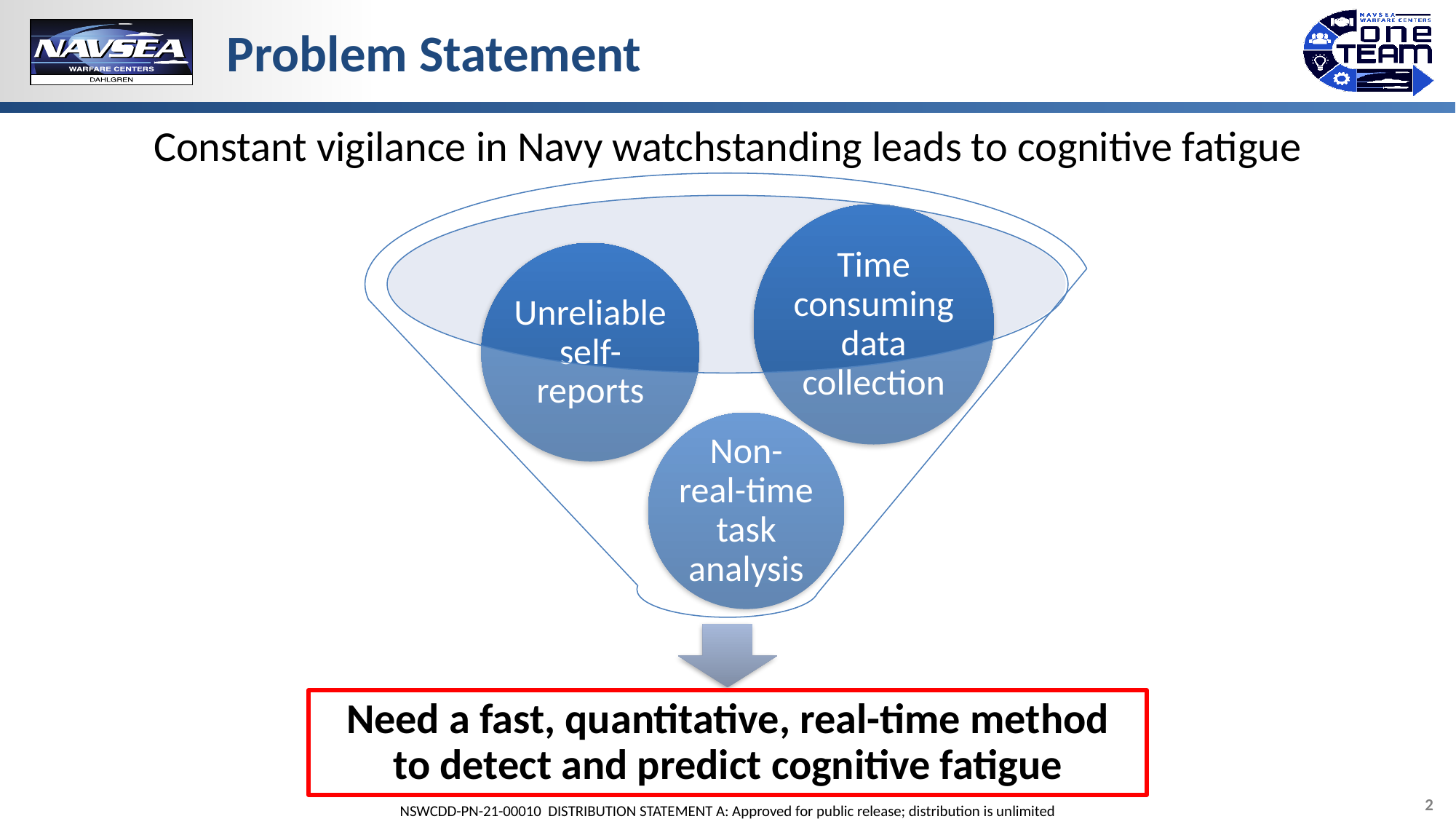

# Problem Statement
Constant vigilance in Navy watchstanding leads to cognitive fatigue
Need a fast, quantitative, real-time method to detect and predict cognitive fatigue
Non-real-time task analysis
Unreliable self-reports
Time consuming data collection